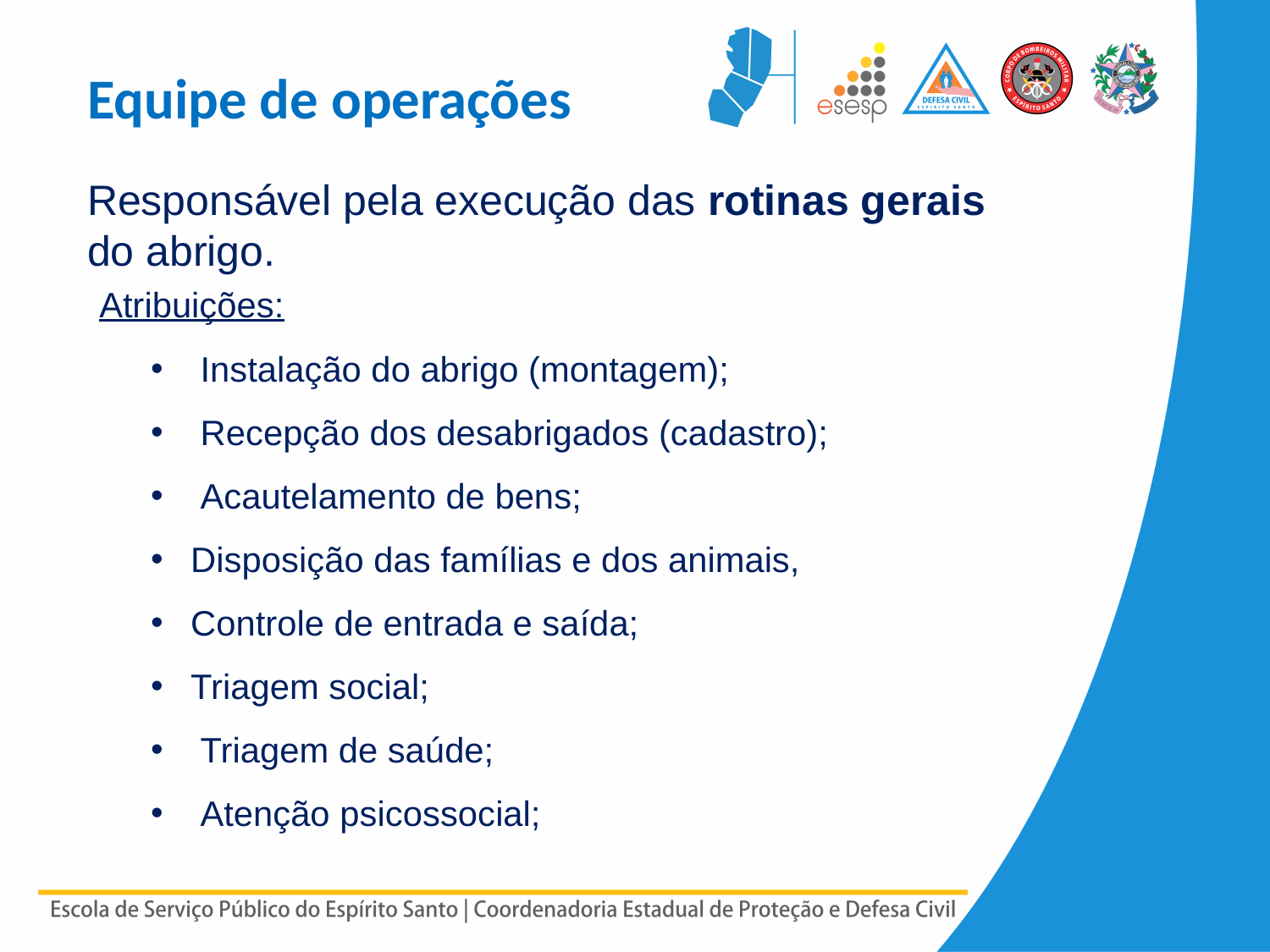

Equipe de operações

Responsável pela execução das rotinas gerais
do abrigo.
 Atribuições:
 Instalação do abrigo (montagem);
 Recepção dos desabrigados (cadastro);
 Acautelamento de bens;
Disposição das famílias e dos animais,
Controle de entrada e saída;
Triagem social;
 Triagem de saúde;
 Atenção psicossocial;